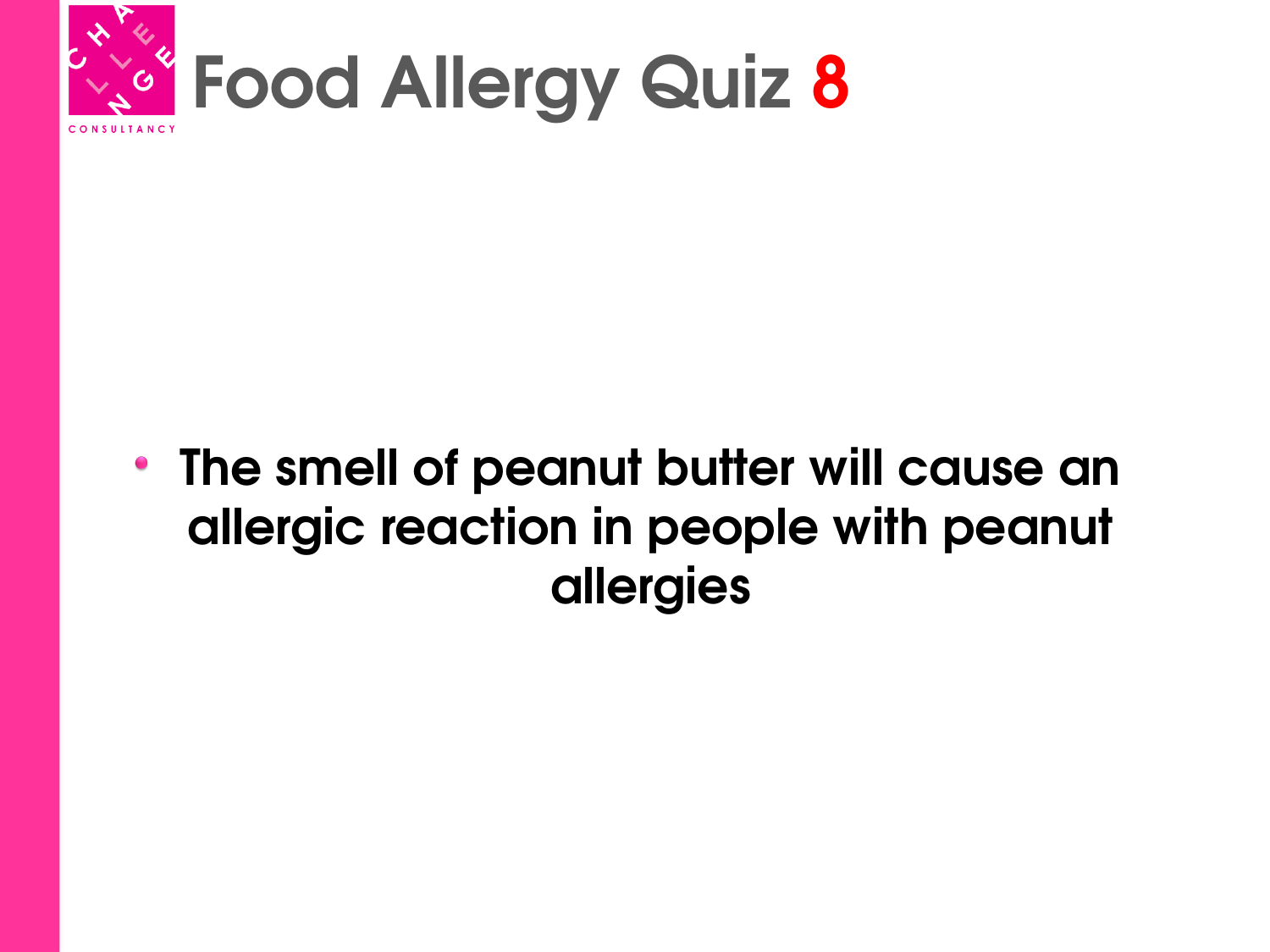

# Food Allergy Quiz 8

The smell of peanut butter will cause an allergic reaction in people with peanut allergies